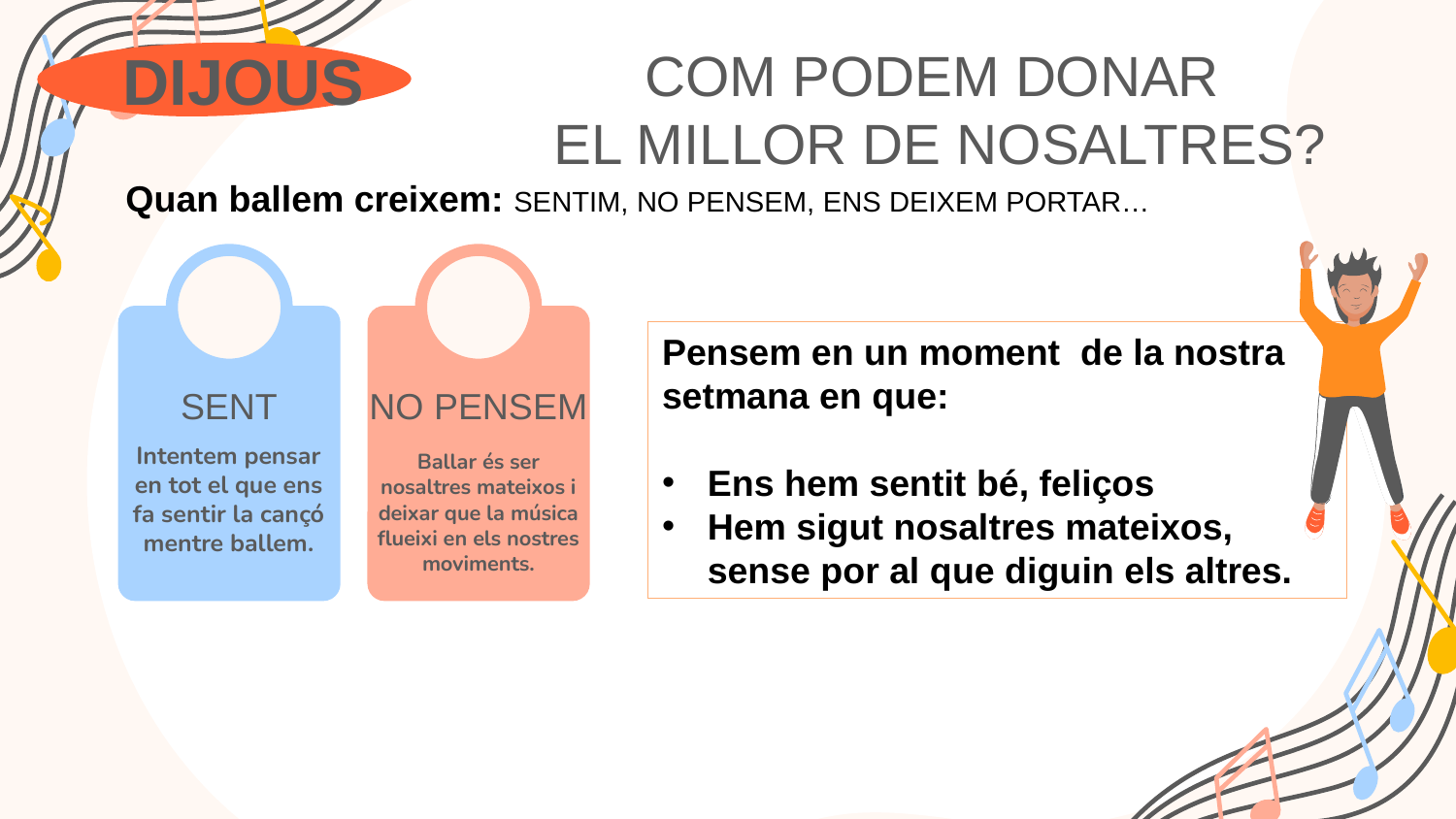

# COM PODEM DONAR EL MILLOR DE NOSALTRES?
DIJOUS
Quan ballem creixem: sentim, NO PENSEM, ens deixem portar…

Pensem en un moment  de la nostra setmana en que:

Ens hem sentit bé, feliços
Hem sigut nosaltres mateixos, sense por al que diguin els altres.
SENT
NO PENSEM
Intentem pensar en tot el que ens fa sentir la cançó mentre ballem.
Ballar és ser nosaltres mateixos i deixar que la música flueixi en els nostres moviments.